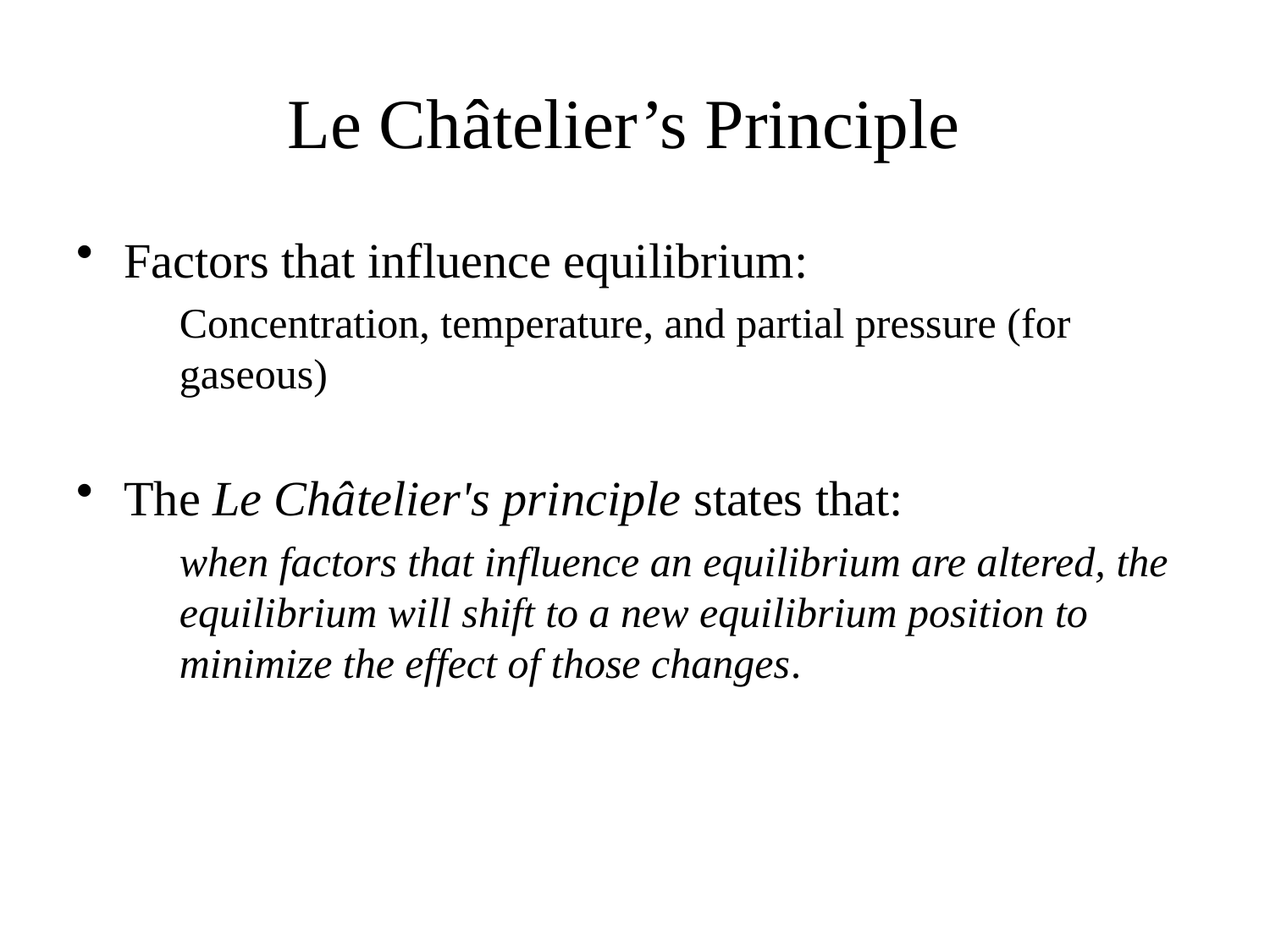

# Le Châtelier’s Principle
Factors that influence equilibrium:
	Concentration, temperature, and partial pressure (for gaseous)

The Le Châtelier's principle states that:
	when factors that influence an equilibrium are altered, the equilibrium will shift to a new equilibrium position to minimize the effect of those changes.